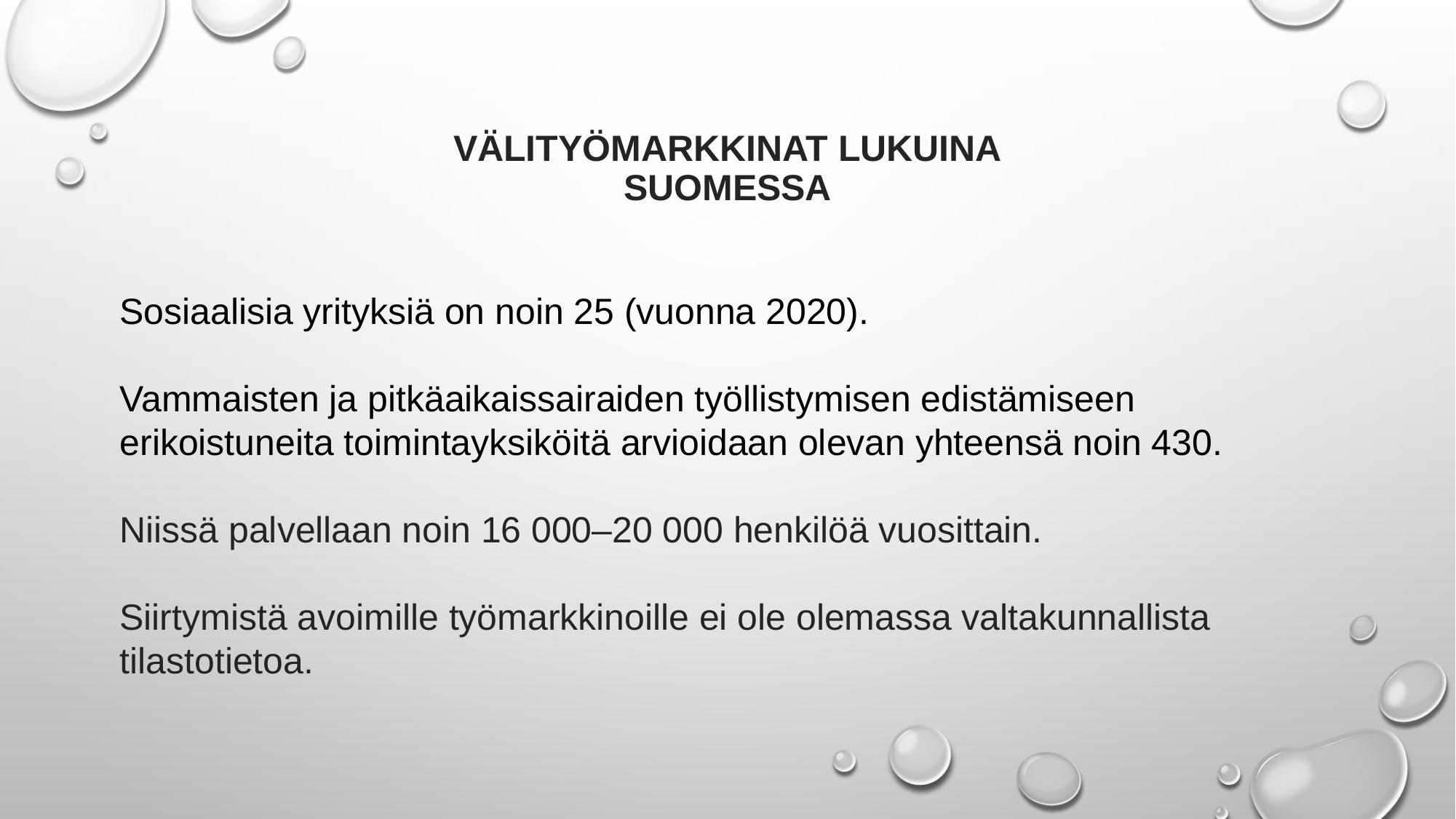

# VÄLITYÖMARKKINAT LUKUINA SUOMESSA
Sosiaalisia yrityksiä on noin 25 (vuonna 2020).

Vammaisten ja pitkäaikaissairaiden työllistymisen edistämiseen erikoistuneita toimintayksiköitä arvioidaan olevan yhteensä noin 430.

Niissä palvellaan noin 16 000–20 000 henkilöä vuosittain.

Siirtymistä avoimille työmarkkinoille ei ole olemassa valtakunnallista tilastotietoa.